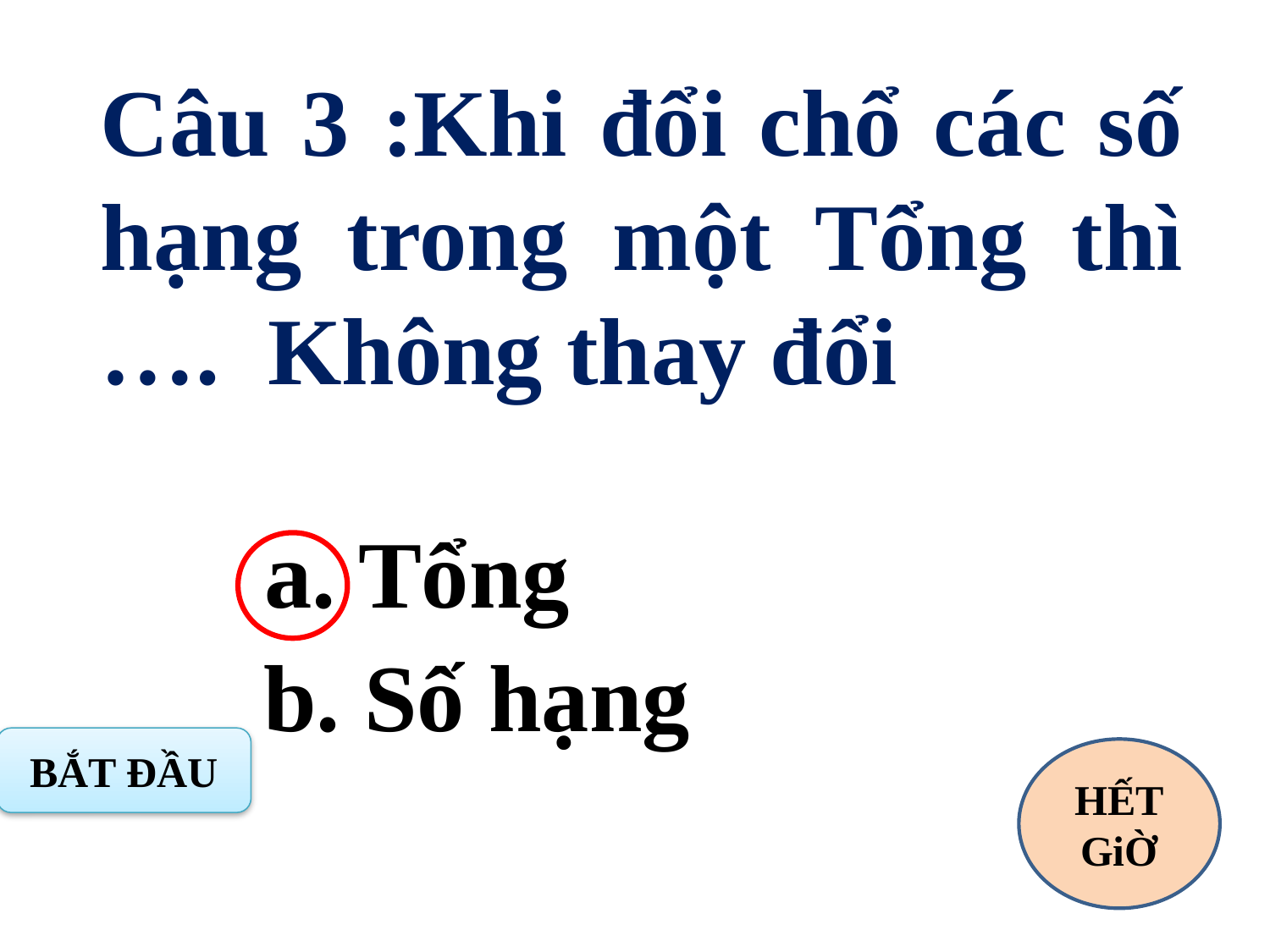

Câu 3 :Khi đổi chổ các số hạng trong một Tổng thì ….  Không thay đổi
a. Tổng

b. Số hạng
BẮT ĐẦU
HẾT GiỜ
4
10
9
8
7
6
5
3
2
1